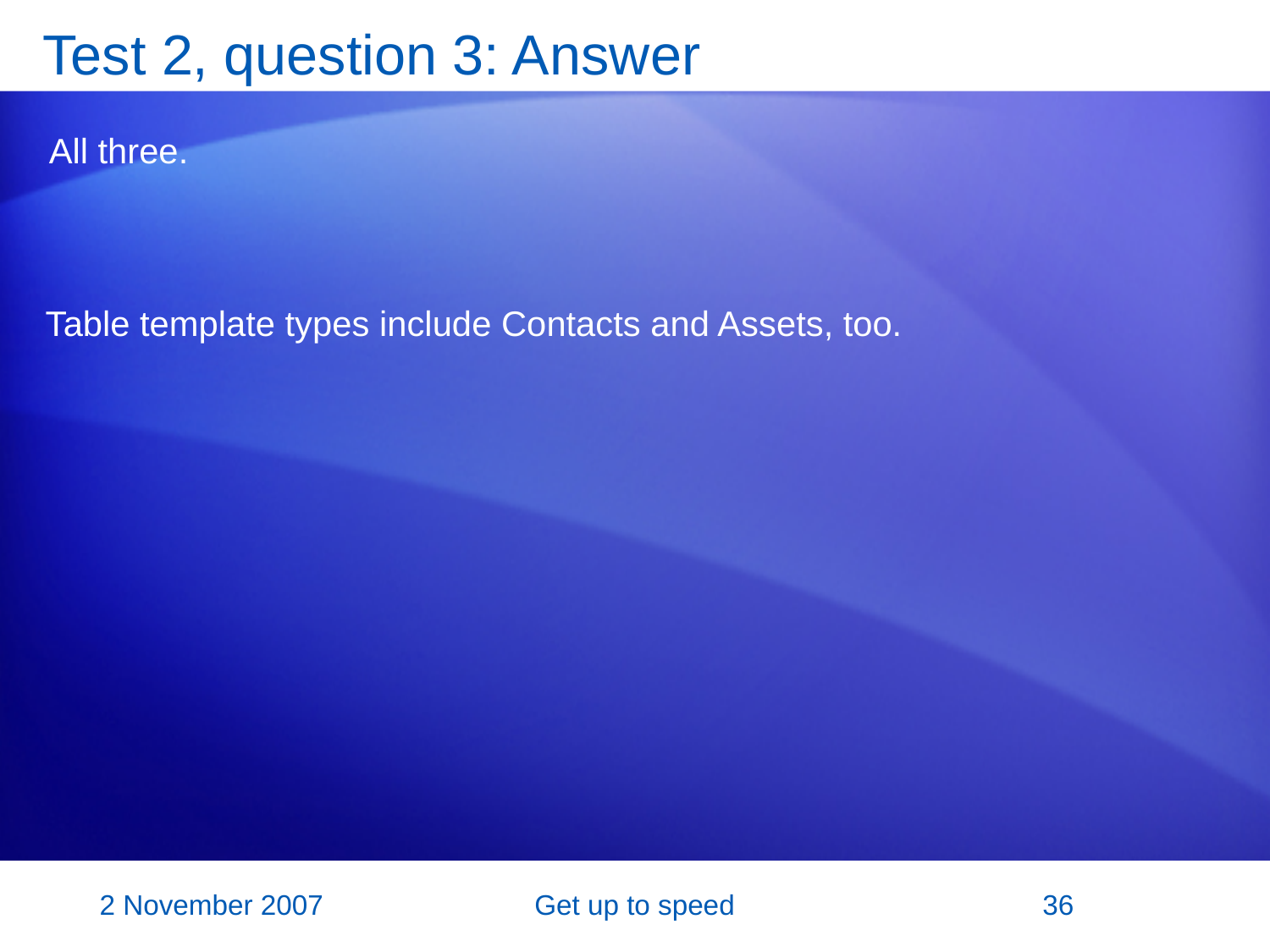

# Test 2, question 3: Answer
All three.
Table template types include Contacts and Assets, too.
2 November 2007
Get up to speed
36